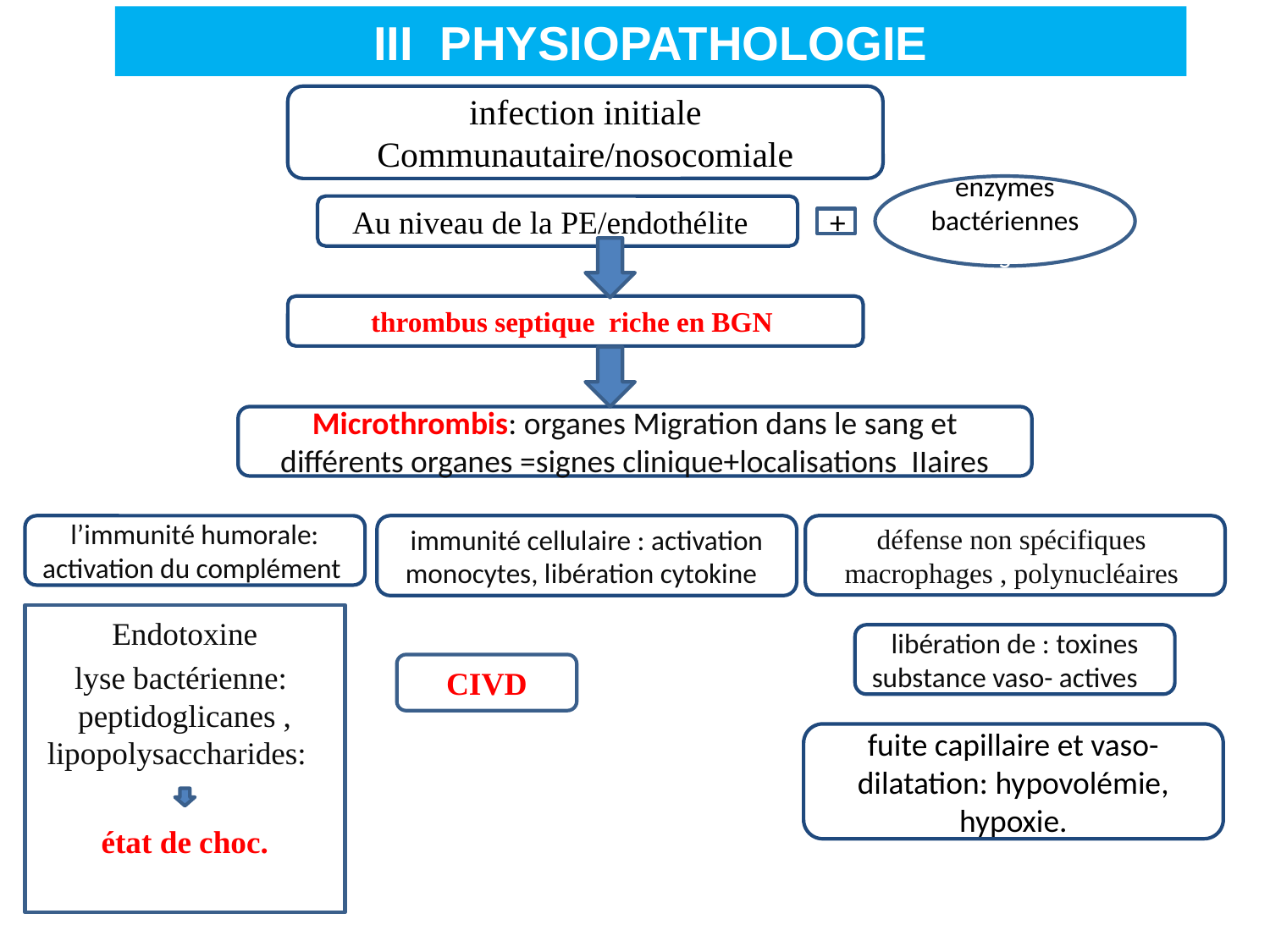

# III  PHYSIOPATHOLOGIE
infection initiale
Communautaire/nosocomiale
enzymes bactérienness
Au niveau de la PE/endothélitee
+

thrombus septique  riche en BGN

Microthrombis: organes Migration dans le sang et différents organes =signes clinique+localisations  IIaires
l’immunité humorale: activation du complément
immunité cellulaire : activation monocytes, libération cytokines
défense non spécifiques  macrophages , polynucléaires
Endotoxine
lyse bactérienne:  peptidoglicanes , lipopolysaccharides:

état de choc.

s
libération de : toxines
substance vaso- actives  .
CIVD
fuite capillaire et vaso- dilatation: hypovolémie, hypoxie.